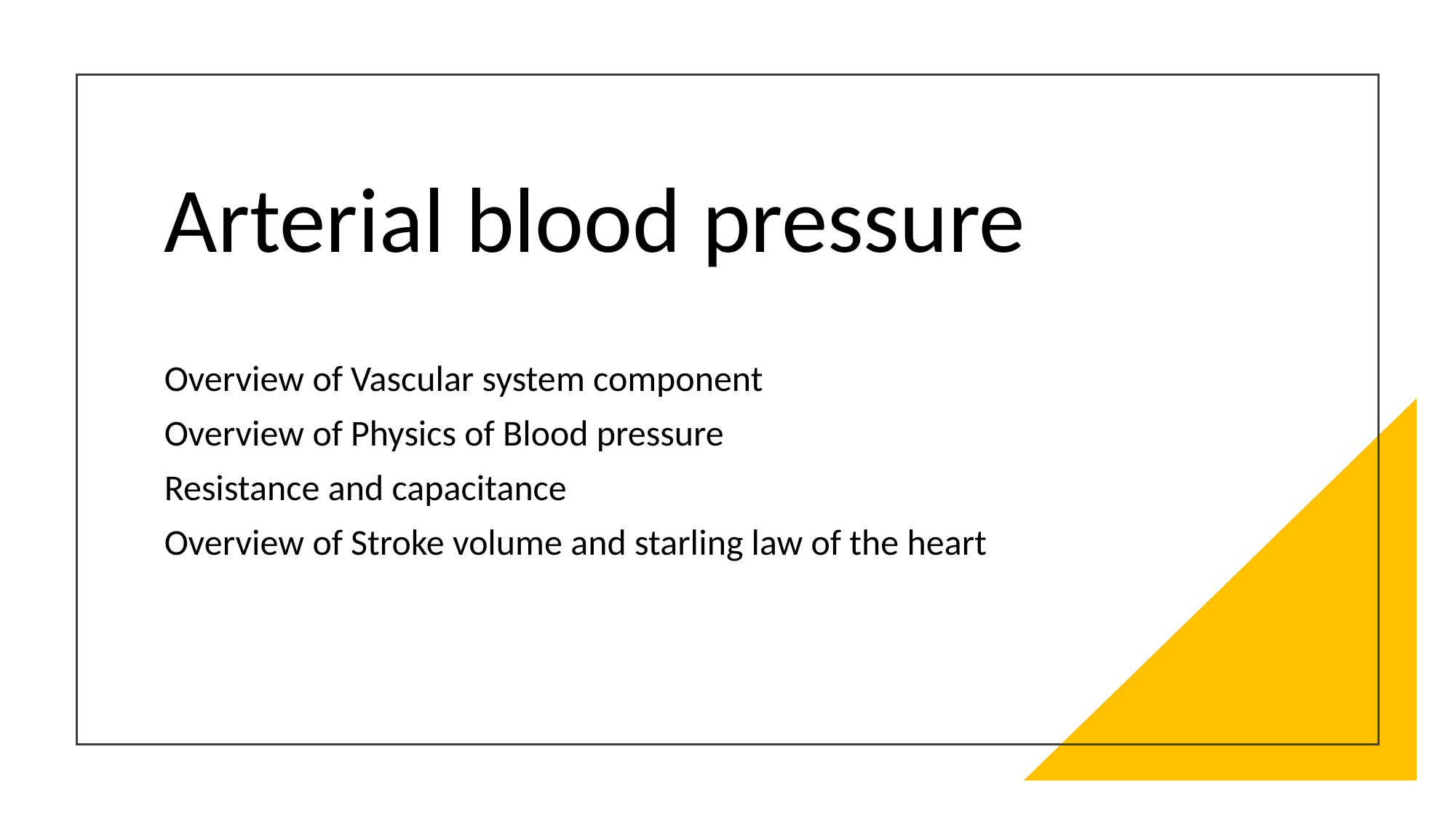

# Arterial blood pressure
Overview of Vascular system component
Overview of Physics of Blood pressure
Resistance and capacitance
Overview of Stroke volume and starling law of the heart